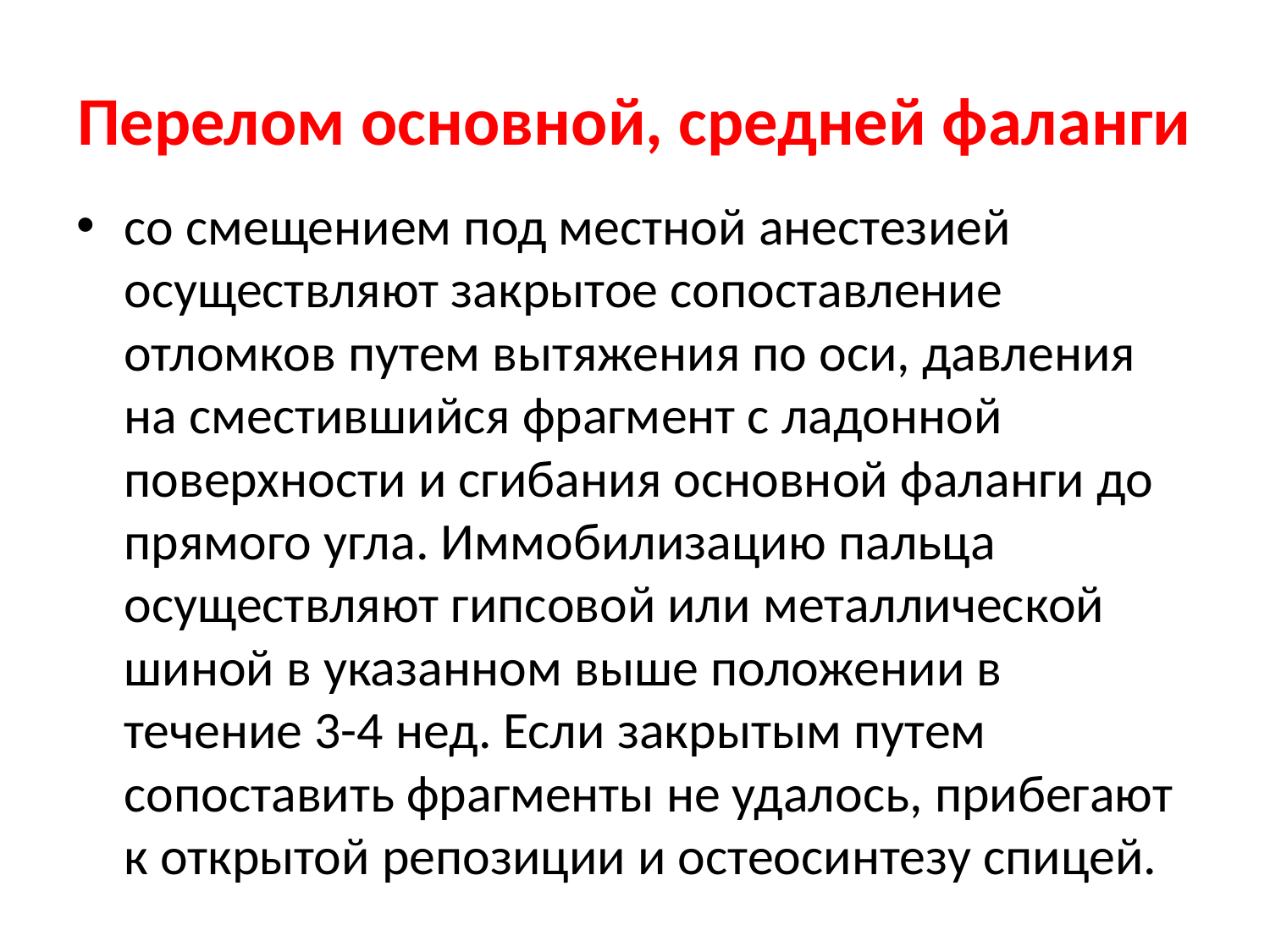

# Перелом основной, средней фаланги
со смещением под местной анестезией осуществляют закрытое сопоставление отломков путем вытяжения по оси, давления на сместившийся фрагмент с ладонной поверхности и сгибания основной фаланги до прямого угла. Иммобилизацию пальца осуществляют гипсовой или металлической шиной в указанном выше положении в течение 3-4 нед. Если закрытым путем сопоставить фрагменты не удалось, прибегают к открытой репозиции и остеосинтезу спицей.